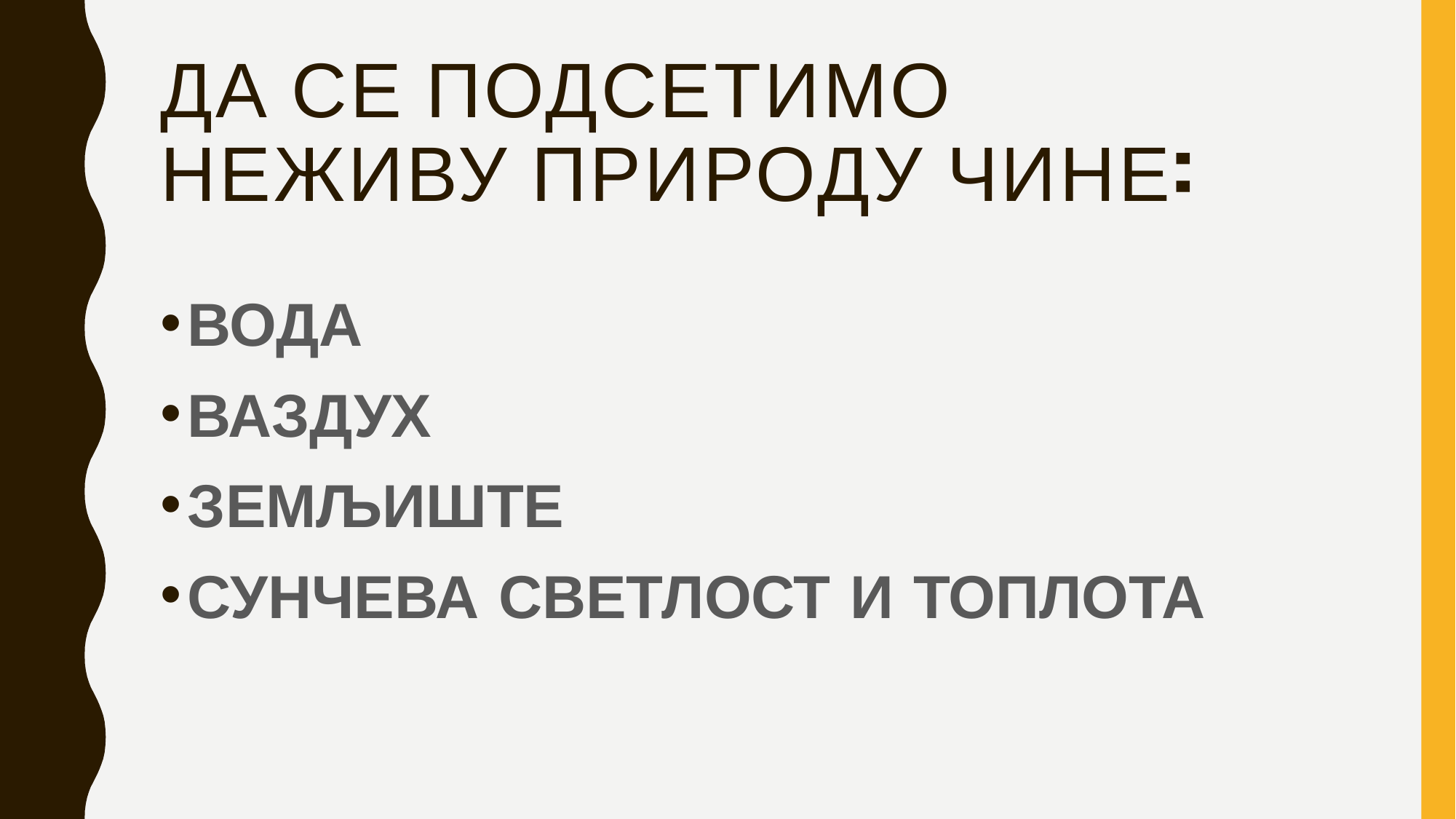

# Да се подсетимо Неживу природу чине:
ВОДА
ВАЗДУХ
ЗЕМЉИШТЕ
СУНЧЕВА СВЕТЛОСТ И ТОПЛОТА